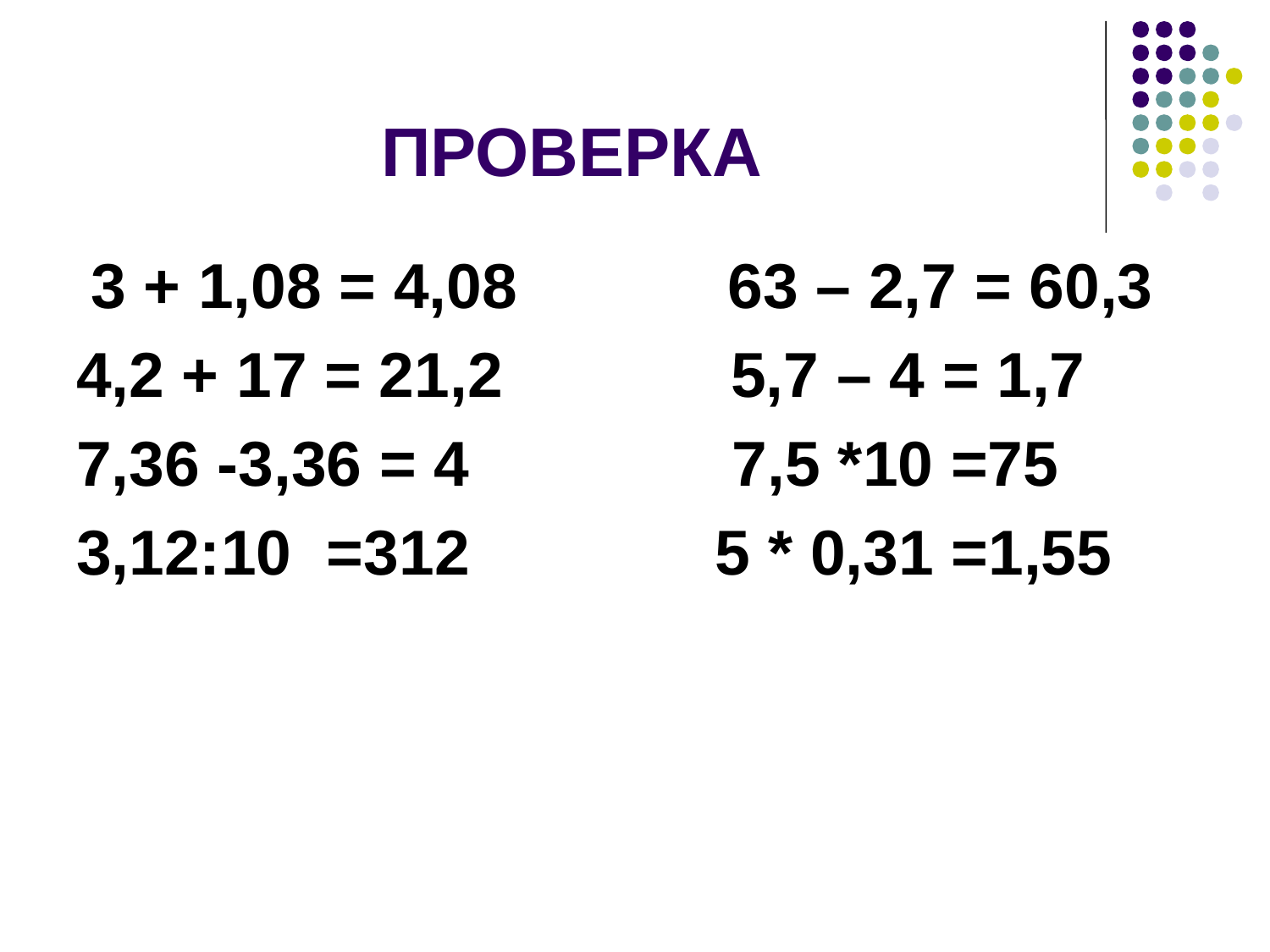

# ПРОВЕРКА
 3 + 1,08 = 4,08            63 – 2,7 = 60,3
4,2 + 17 = 21,2             5,7 – 4 = 1,7
7,36 -3,36 = 4               7,5 *10 =75
3,12:10  =312              5 * 0,31 =1,55